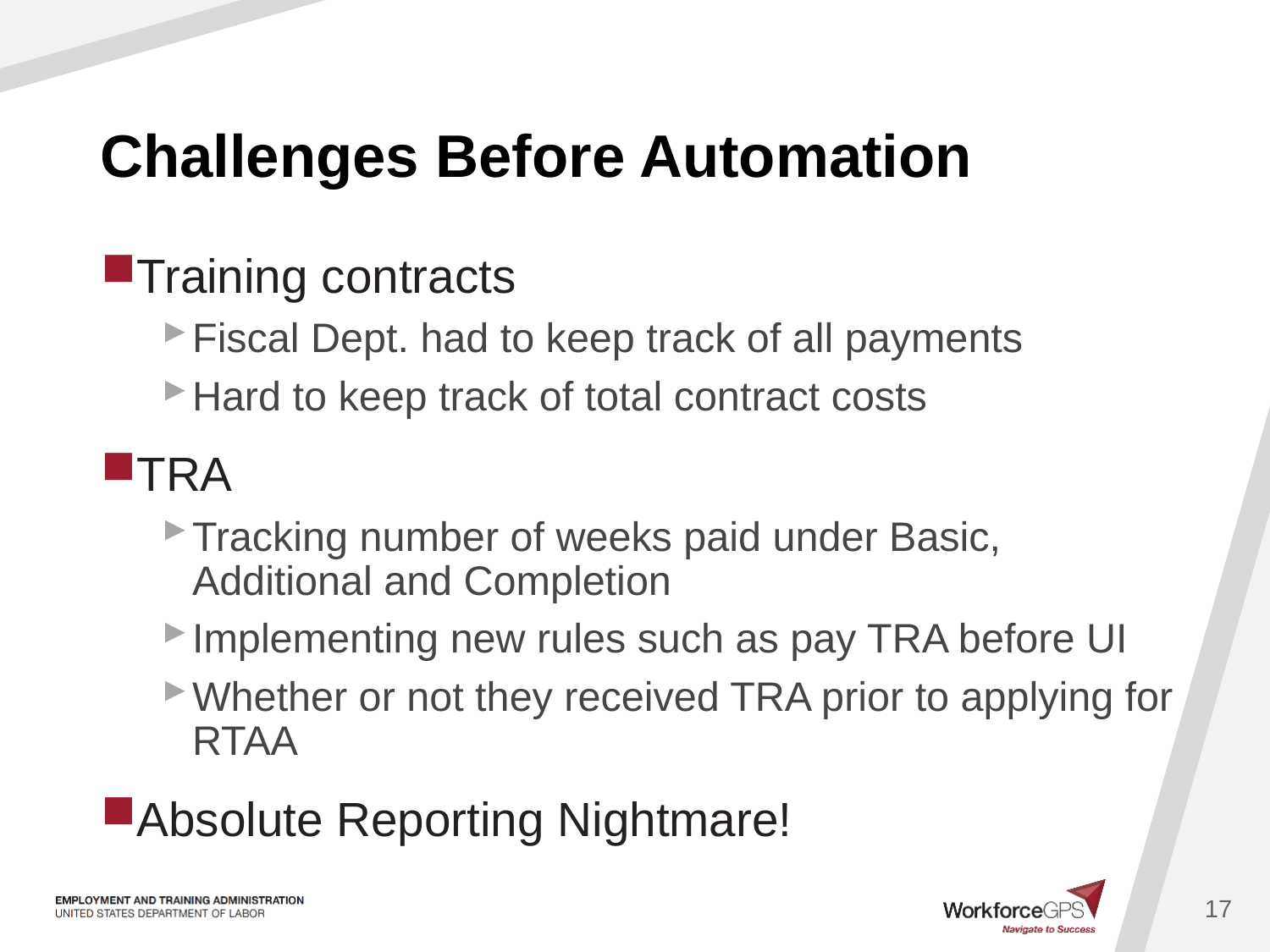

# Challenges Before Automation
Training contracts
Fiscal Dept. had to keep track of all payments
Hard to keep track of total contract costs
TRA
Tracking number of weeks paid under Basic, Additional and Completion
Implementing new rules such as pay TRA before UI
Whether or not they received TRA prior to applying for RTAA
Absolute Reporting Nightmare!

17